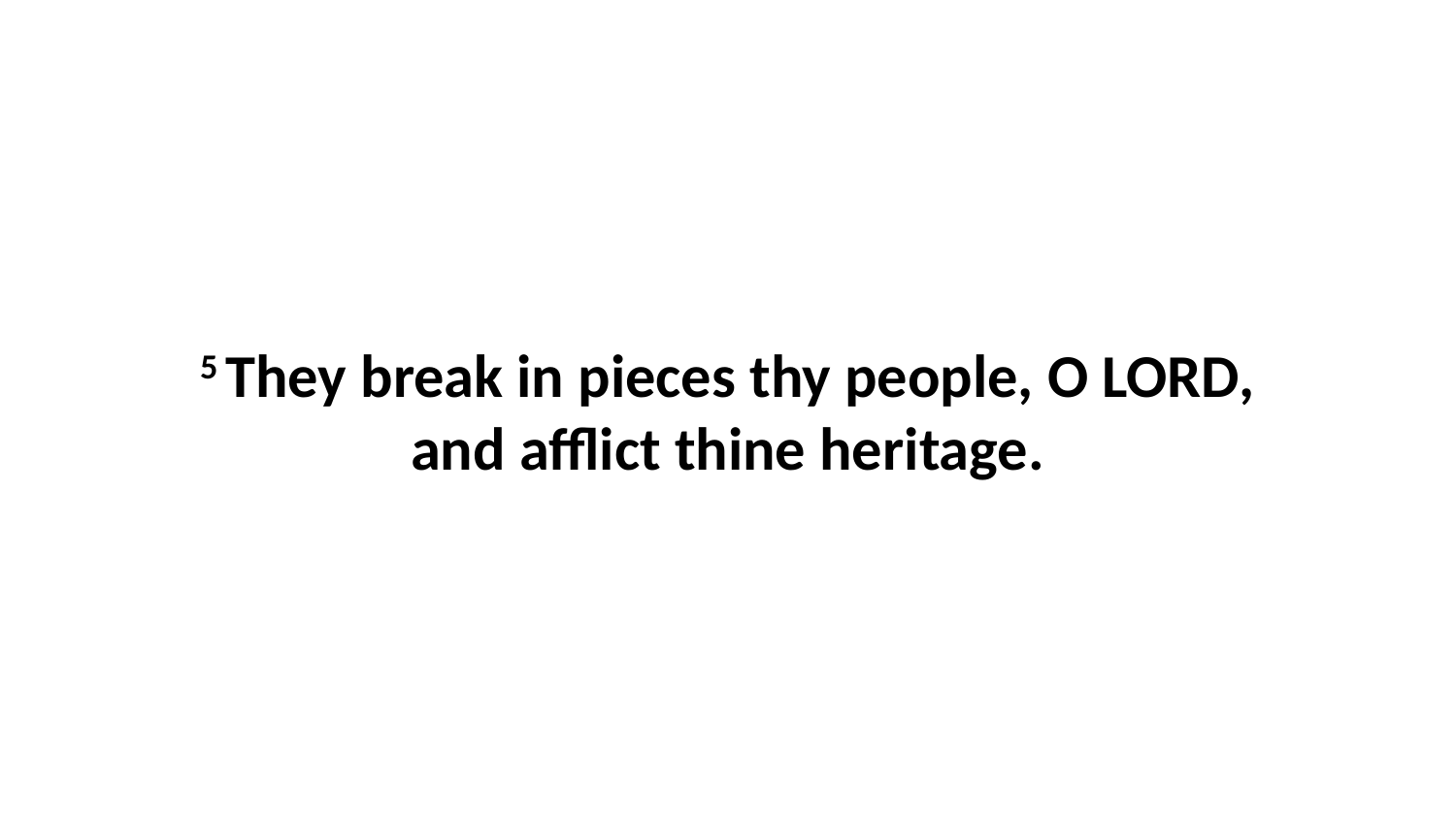

5 They break in pieces thy people, O LORD, and afflict thine heritage.